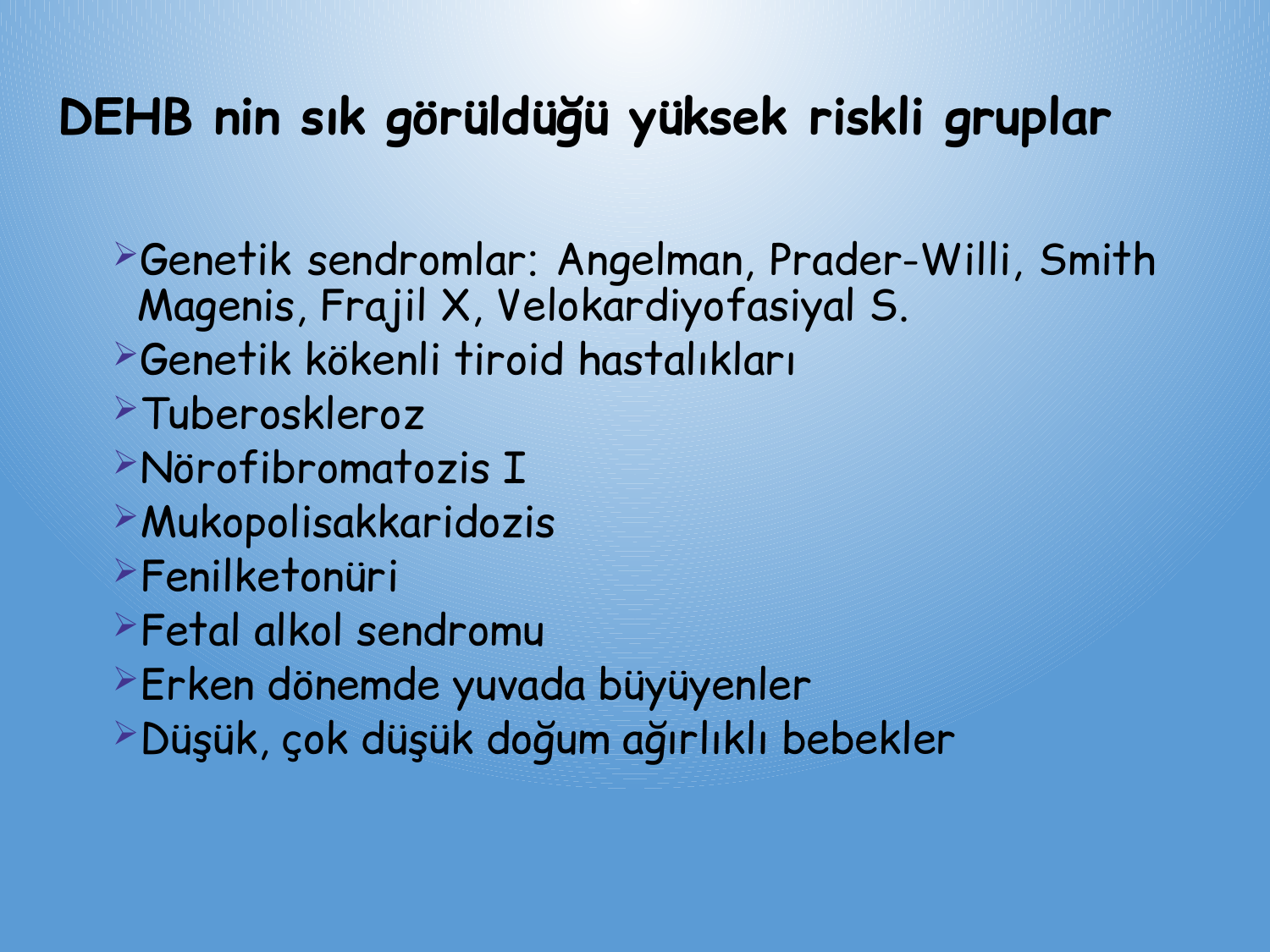

# DEHB nin sık görüldüğü yüksek riskli gruplar
Genetik sendromlar: Angelman, Prader-Willi, Smith Magenis, Frajil X, Velokardiyofasiyal S.
Genetik kökenli tiroid hastalıkları
Tuberoskleroz
Nörofibromatozis I
Mukopolisakkaridozis
Fenilketonüri
Fetal alkol sendromu
Erken dönemde yuvada büyüyenler
Düşük, çok düşük doğum ağırlıklı bebekler